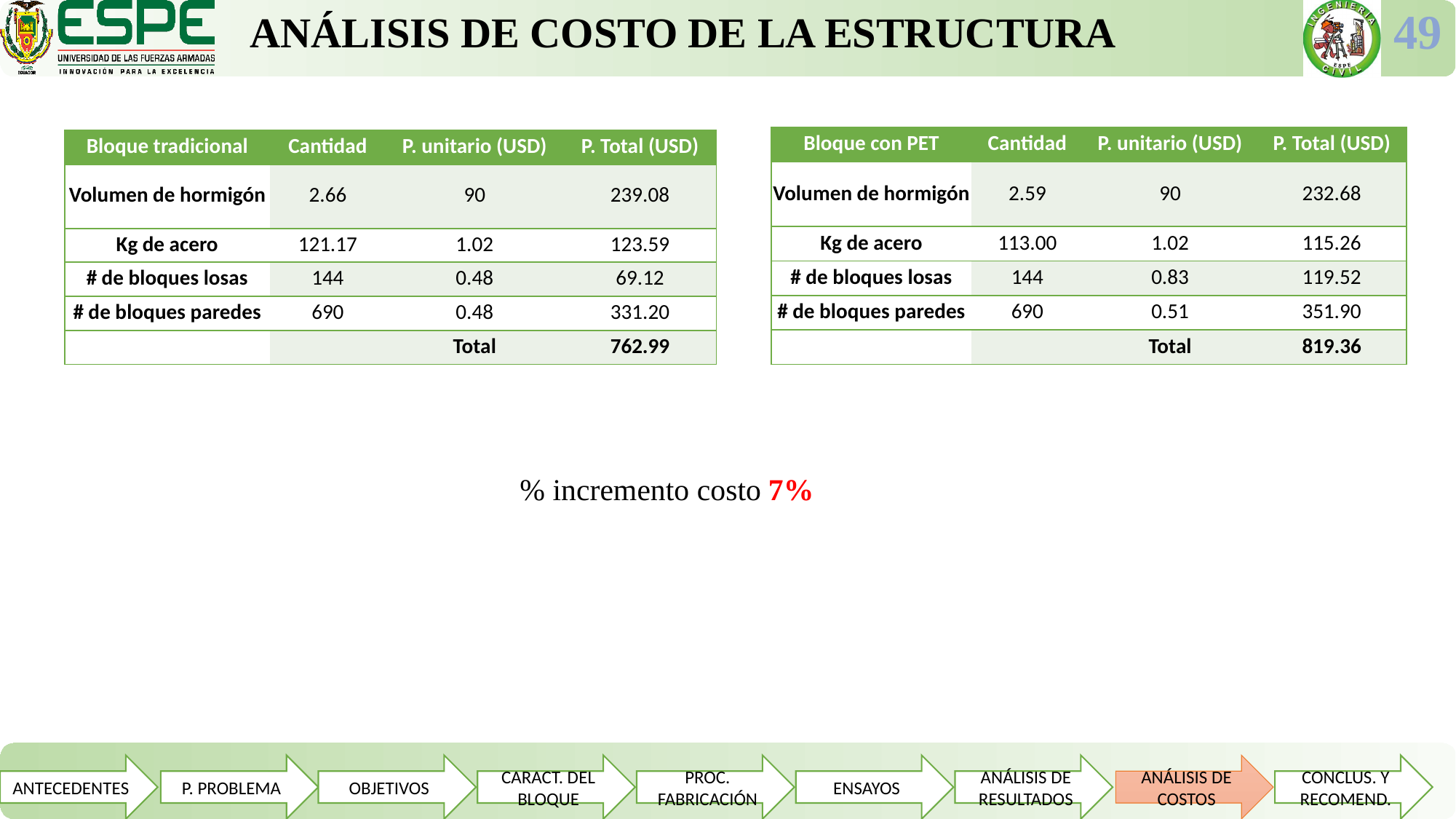

ANÁLISIS DE COSTO DE LA ESTRUCTURA
49

| Bloque con PET | Cantidad | P. unitario (USD) | P. Total (USD) |
| --- | --- | --- | --- |
| Volumen de hormigón | 2.59 | 90 | 232.68 |
| Kg de acero | 113.00 | 1.02 | 115.26 |
| # de bloques losas | 144 | 0.83 | 119.52 |
| # de bloques paredes | 690 | 0.51 | 351.90 |
|  |  | Total | 819.36 |
| Bloque tradicional | Cantidad | P. unitario (USD) | P. Total (USD) |
| --- | --- | --- | --- |
| Volumen de hormigón | 2.66 | 90 | 239.08 |
| Kg de acero | 121.17 | 1.02 | 123.59 |
| # de bloques losas | 144 | 0.48 | 69.12 |
| # de bloques paredes | 690 | 0.48 | 331.20 |
|  |  | Total | 762.99 |
% incremento costo 7%
ANTECEDENTES
P. PROBLEMA
OBJETIVOS
CARACT. DEL BLOQUE
PROC. FABRICACIÓN
ENSAYOS
ANÁLISIS DE RESULTADOS
ANÁLISIS DE COSTOS
CONCLUS. Y RECOMEND.